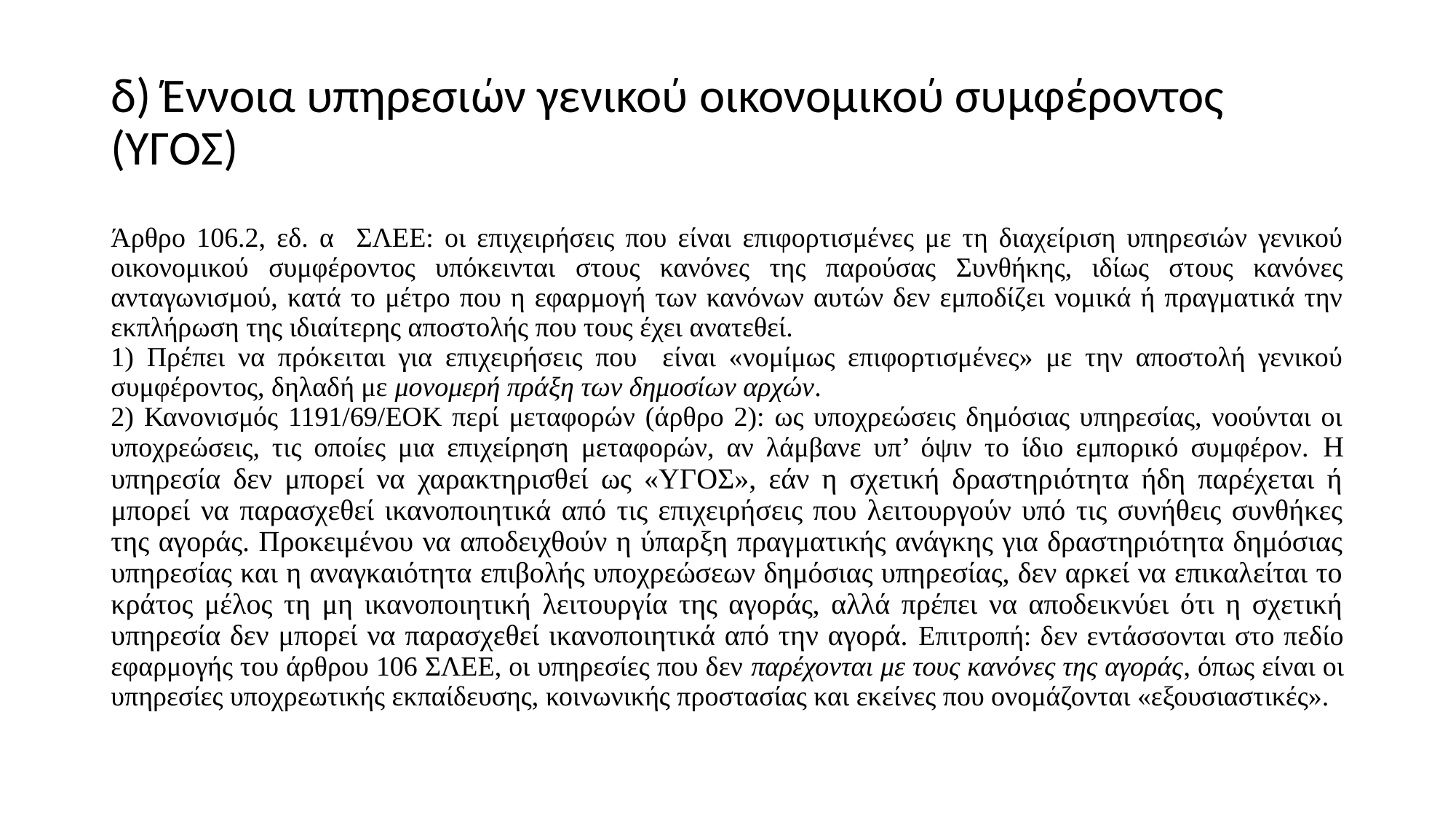

# δ) Έννοια υπηρεσιών γενικού οικονομικού συμφέροντος (ΥΓΟΣ)
Άρθρο 106.2, εδ. α  ΣΛΕΕ: οι επιχειρήσεις που είναι επιφορτισμένες με τη διαχείριση υπηρεσιών γενικού οικονομικού συμφέροντος υπόκεινται στους κανόνες της παρούσας Συνθήκης, ιδίως στους κανόνες ανταγωνισμού, κατά το μέτρο που η εφαρμογή των κανόνων αυτών δεν εμποδίζει νομικά ή πραγματικά την εκπλήρωση της ιδιαίτερης αποστολής που τους έχει ανατεθεί.
1) Πρέπει να πρόκειται για επιχειρήσεις που  είναι «νομίμως επιφορτισμένες» με την αποστολή γενικού συμφέροντος, δηλαδή με μονομερή πράξη των δημοσίων αρχών.
2) Κανονισμός 1191/69/ΕΟΚ περί μεταφορών (άρθρο 2): ως υποχρεώσεις δημόσιας υπηρεσίας, νοούνται οι υποχρεώσεις, τις οποίες μια επιχείρηση μεταφορών, αν λάμβανε υπ’ όψιν το ίδιο εμπορικό συμφέρον. Η υπηρεσία δεν μπορεί να χαρακτηρισθεί ως «ΥΓΟΣ», εάν η σχετική δραστηριότητα ήδη παρέχεται ή μπορεί να παρασχεθεί ικανοποιητικά από τις επιχειρήσεις που λειτουργούν υπό τις συνήθεις συνθήκες της αγοράς. Προκειμένου να αποδειχθούν η ύπαρξη πραγματικής ανάγκης για δραστηριότητα δημόσιας υπηρεσίας και η αναγκαιότητα επιβολής υποχρεώσεων δημόσιας υπηρεσίας, δεν αρκεί να επικαλείται το κράτος μέλος τη μη ικανοποιητική λειτουργία της αγοράς, αλλά πρέπει να αποδεικνύει ότι η σχετική υπηρεσία δεν μπορεί να παρασχεθεί ικανοποιητικά από την αγορά. Επιτροπή: δεν εντάσσονται στο πεδίο εφαρμογής του άρθρου 106 ΣΛΕΕ, οι υπηρεσίες που δεν παρέχονται με τους κανόνες της αγοράς, όπως είναι οι υπηρεσίες υποχρεωτικής εκπαίδευσης, κοινωνικής προστασίας και εκείνες που ονομάζονται «εξουσιαστικές».